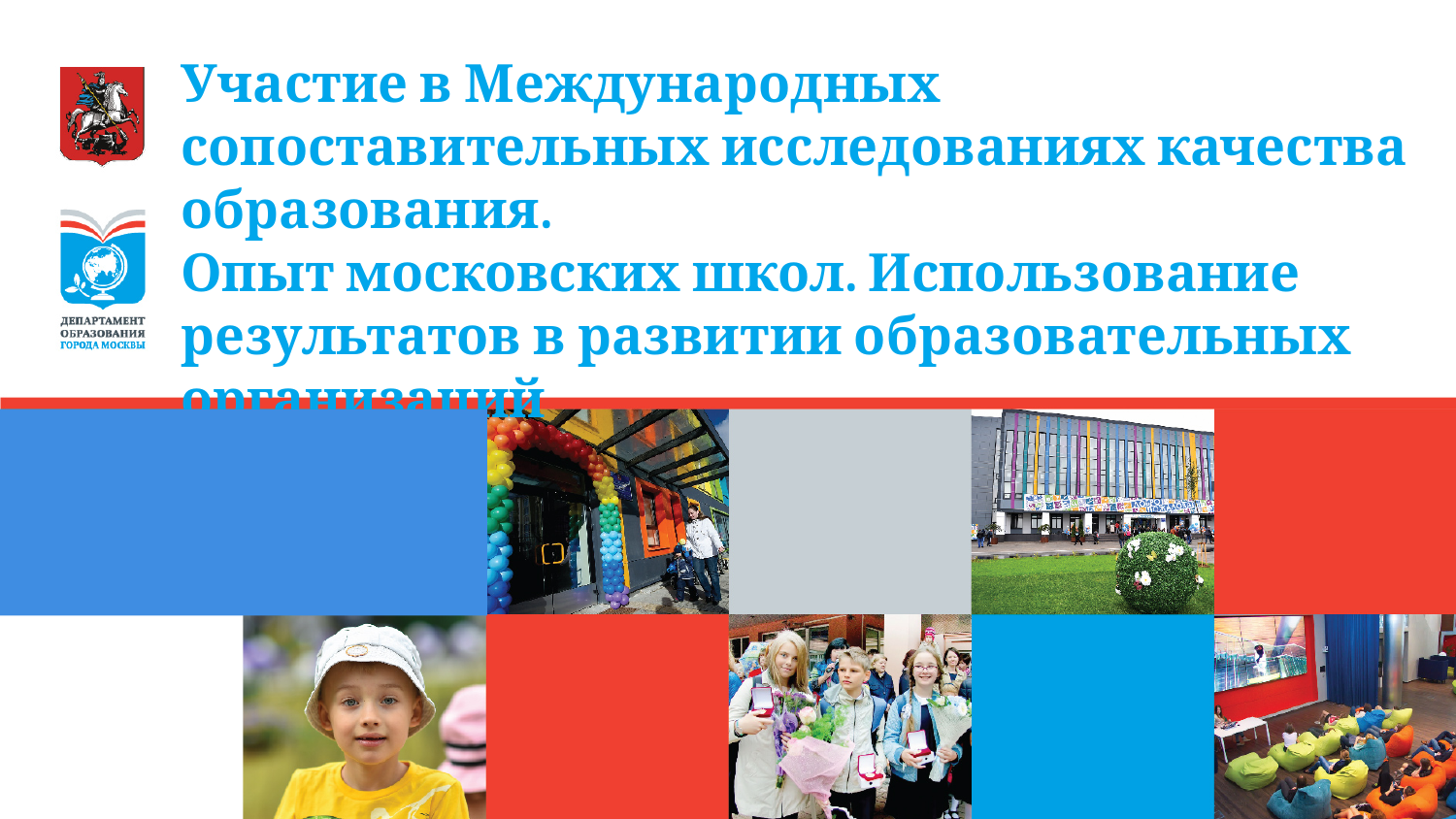

Участие в Международных сопоставительных исследованиях качества образования.
Опыт московских школ. Использование результатов в развитии образовательных организаций